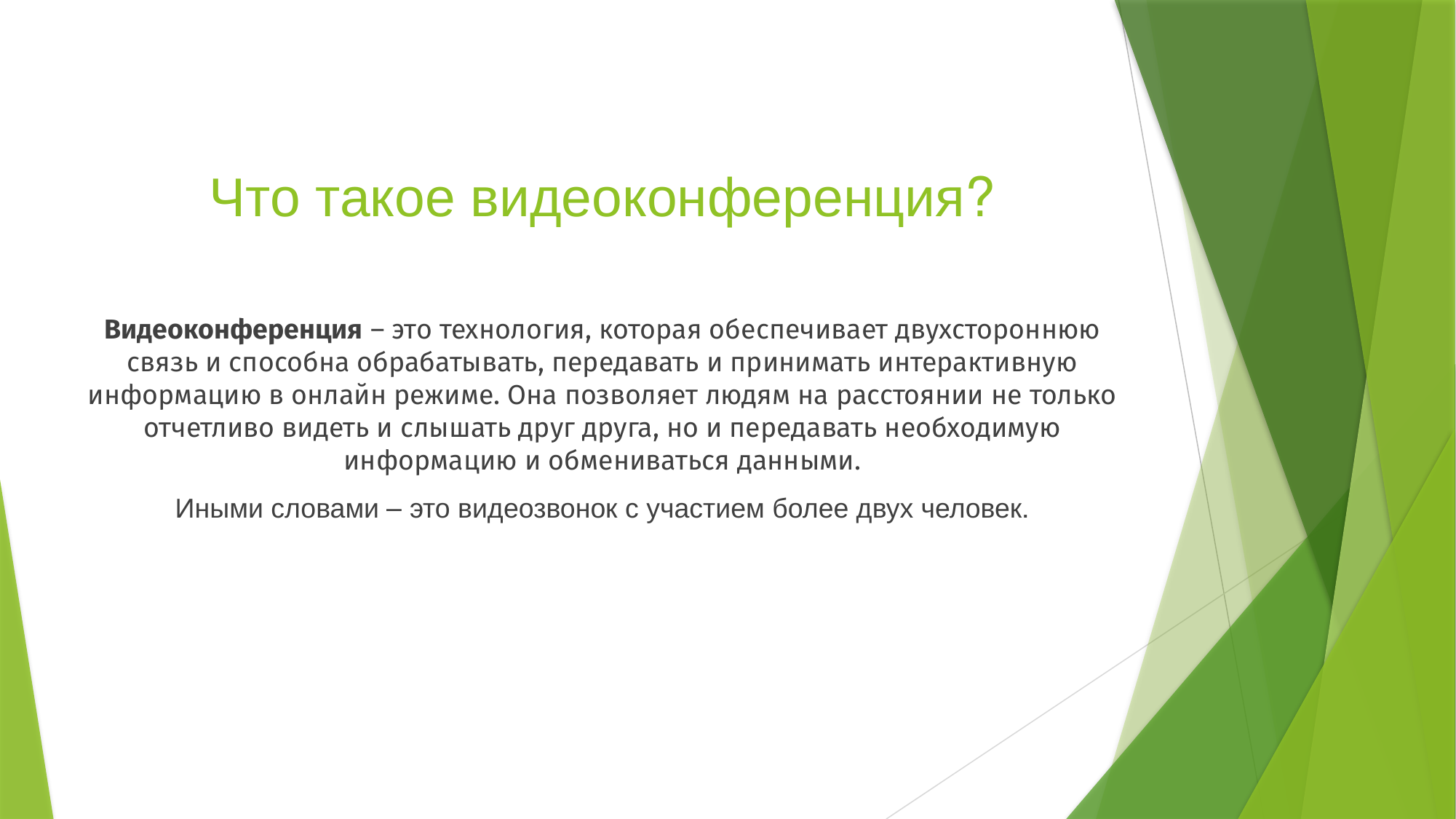

# Что такое видеоконференция?

Видеоконференция – это технология, которая обеспечивает двухстороннюю связь и способна обрабатывать, передавать и принимать интерактивную информацию в онлайн режиме. Она позволяет людям на расстоянии не только отчетливо видеть и слышать друг друга, но и передавать необходимую информацию и обмениваться данными.
Иными словами – это видеозвонок с участием более двух человек.